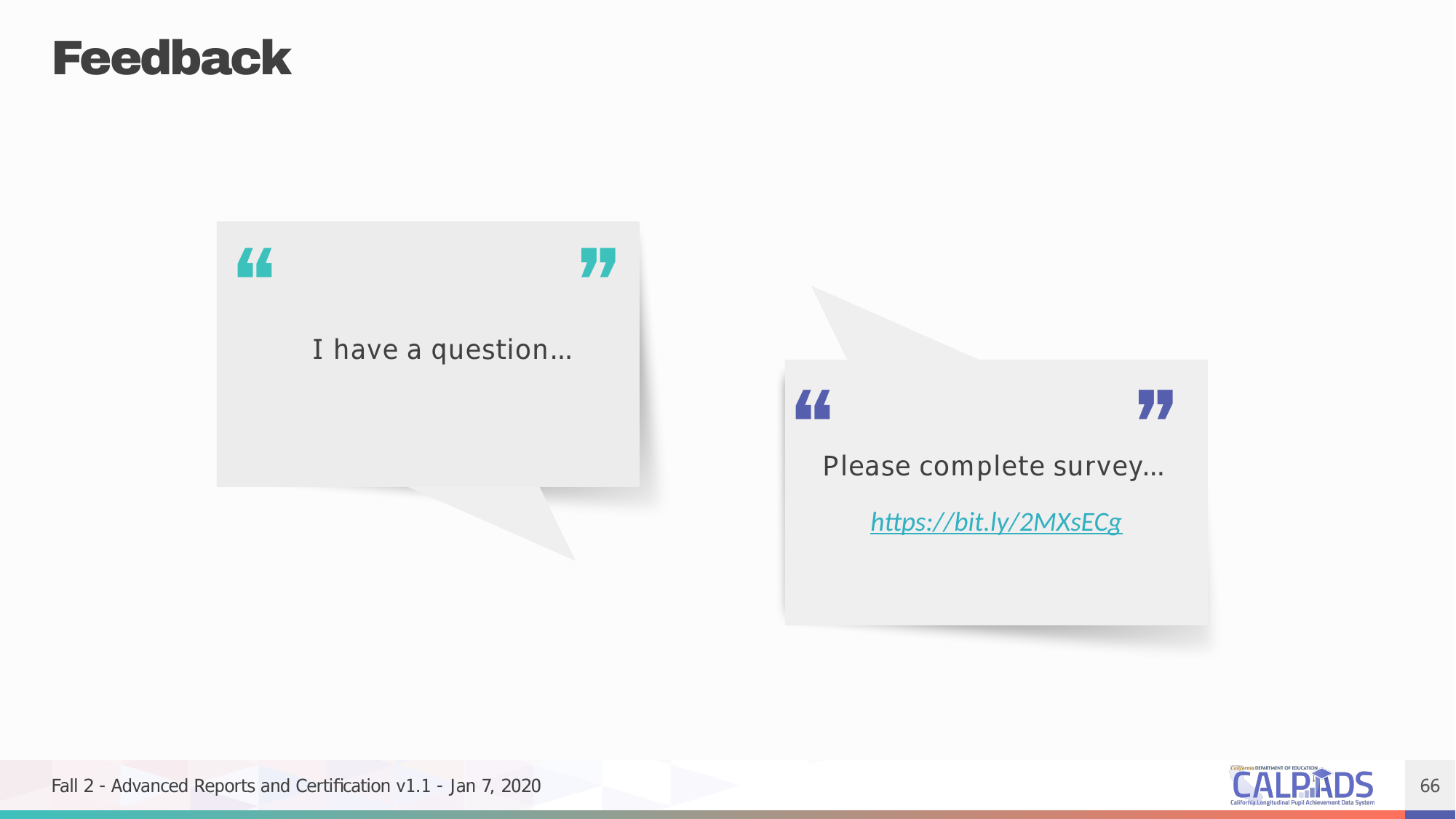

# Feedback

            I have a question…

“
”

Please complete survey…
https://bit.ly/2MXsECg

“
”

Fall 2 - Advanced Reports and Certification v1.1 - Jan 7, 2020
66